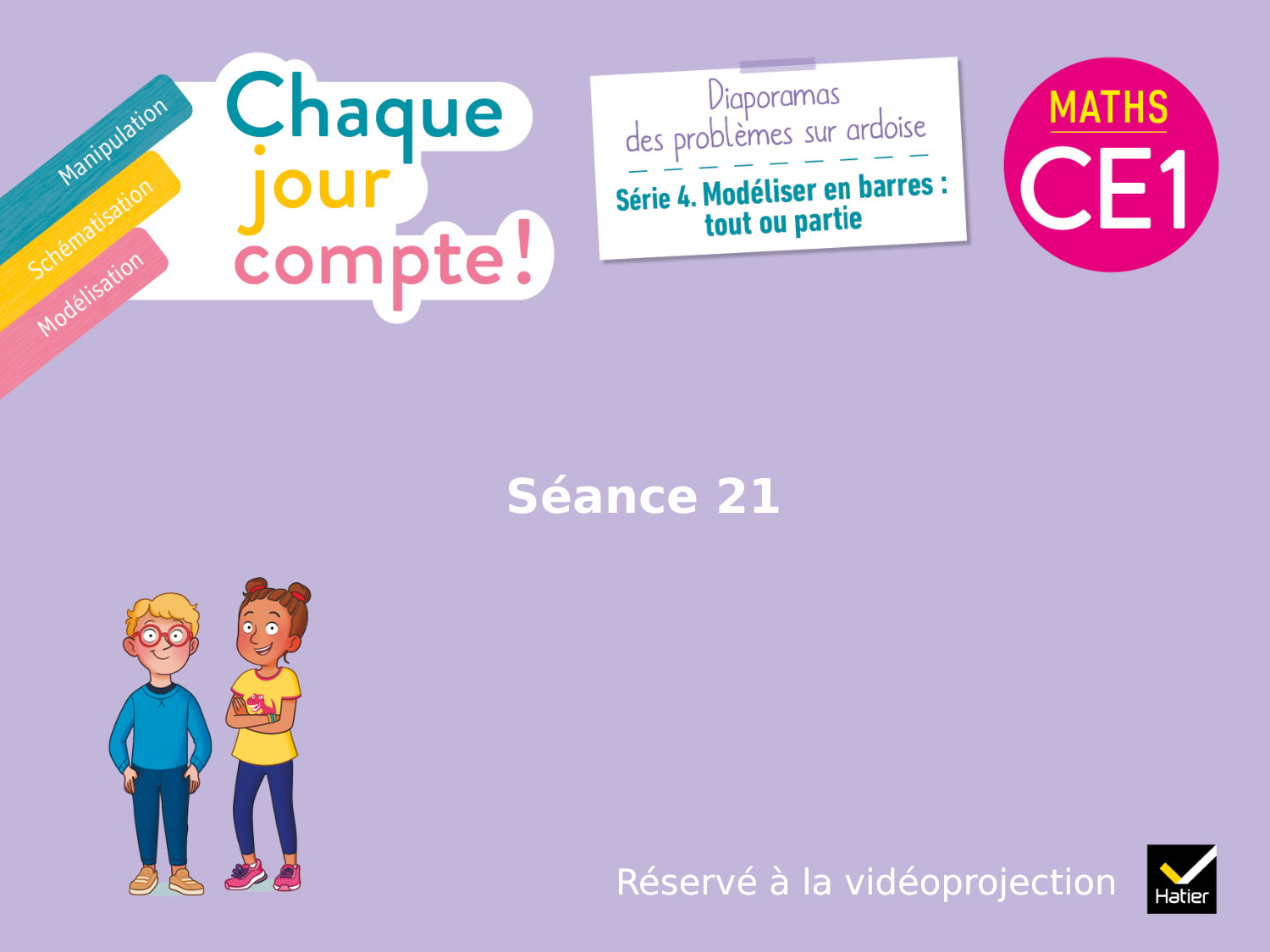

# Séance 21

Réservé à la vidéoprojection